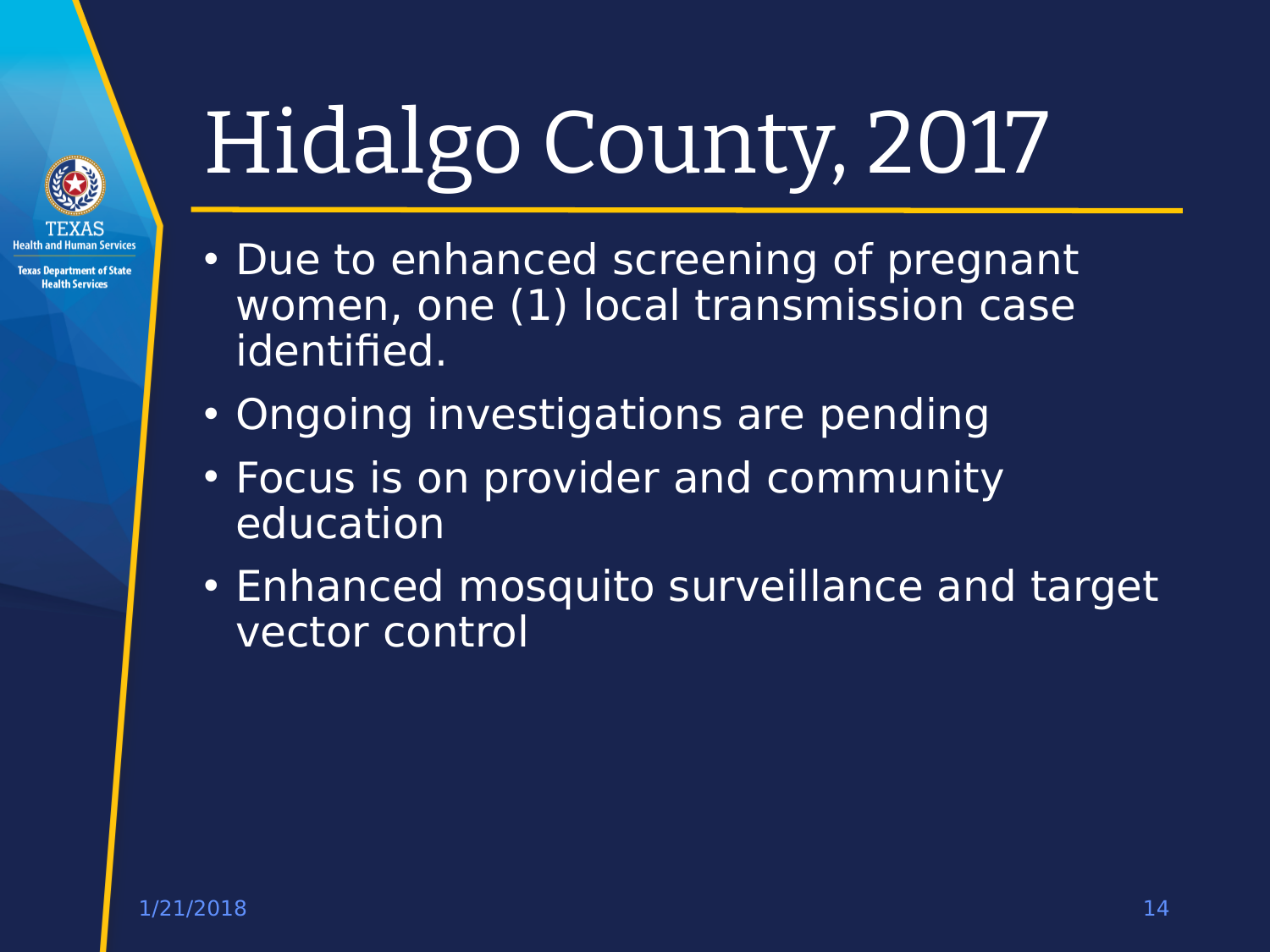

# Hidalgo County, 2017
Due to enhanced screening of pregnant women, one (1) local transmission case identified.
Ongoing investigations are pending
Focus is on provider and community education
Enhanced mosquito surveillance and target vector control
1/21/2018

14